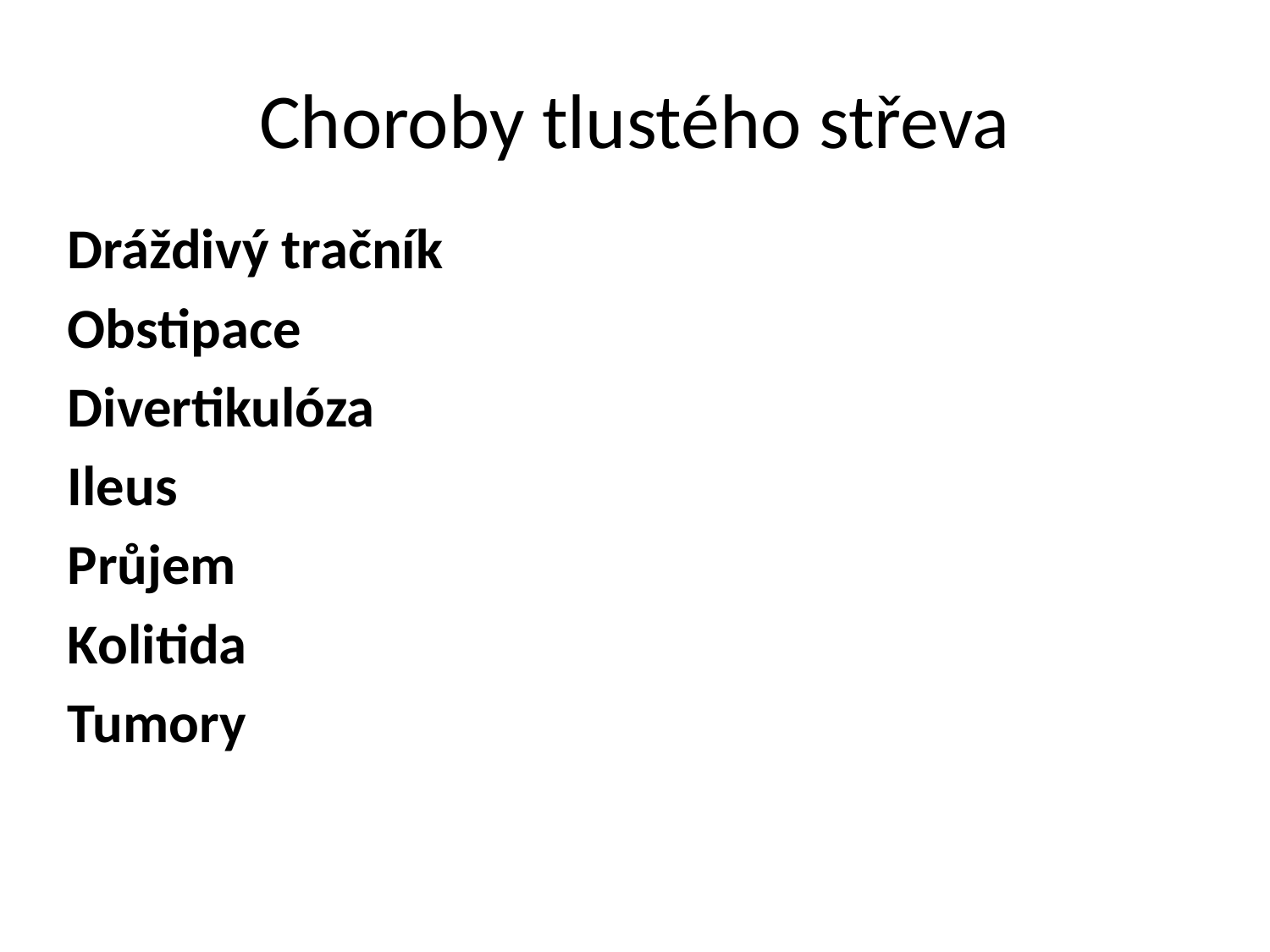

# Choroby tlustého střeva
Dráždivý tračník
Obstipace
Divertikulóza
Ileus
Průjem
Kolitida
Tumory